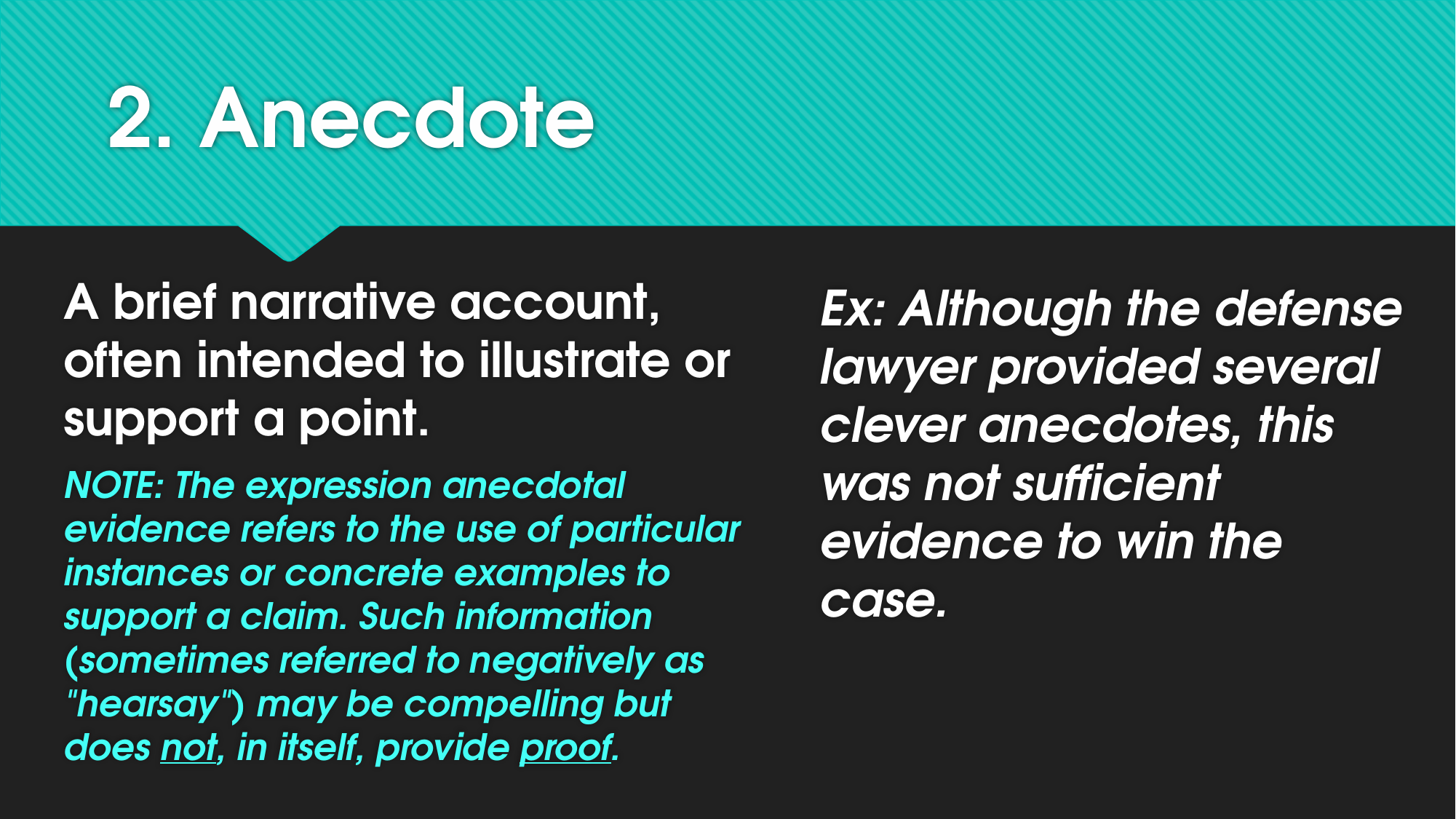

# 2. Anecdote
A brief narrative account, often intended to illustrate or support a point.
NOTE: The expression anecdotal evidence refers to the use of particular instances or concrete examples to support a claim. Such information (sometimes referred to negatively as "hearsay") may be compelling but does not, in itself, provide proof.

Ex: Although the defense lawyer provided several clever anecdotes, this was not sufficient evidence to win the case.